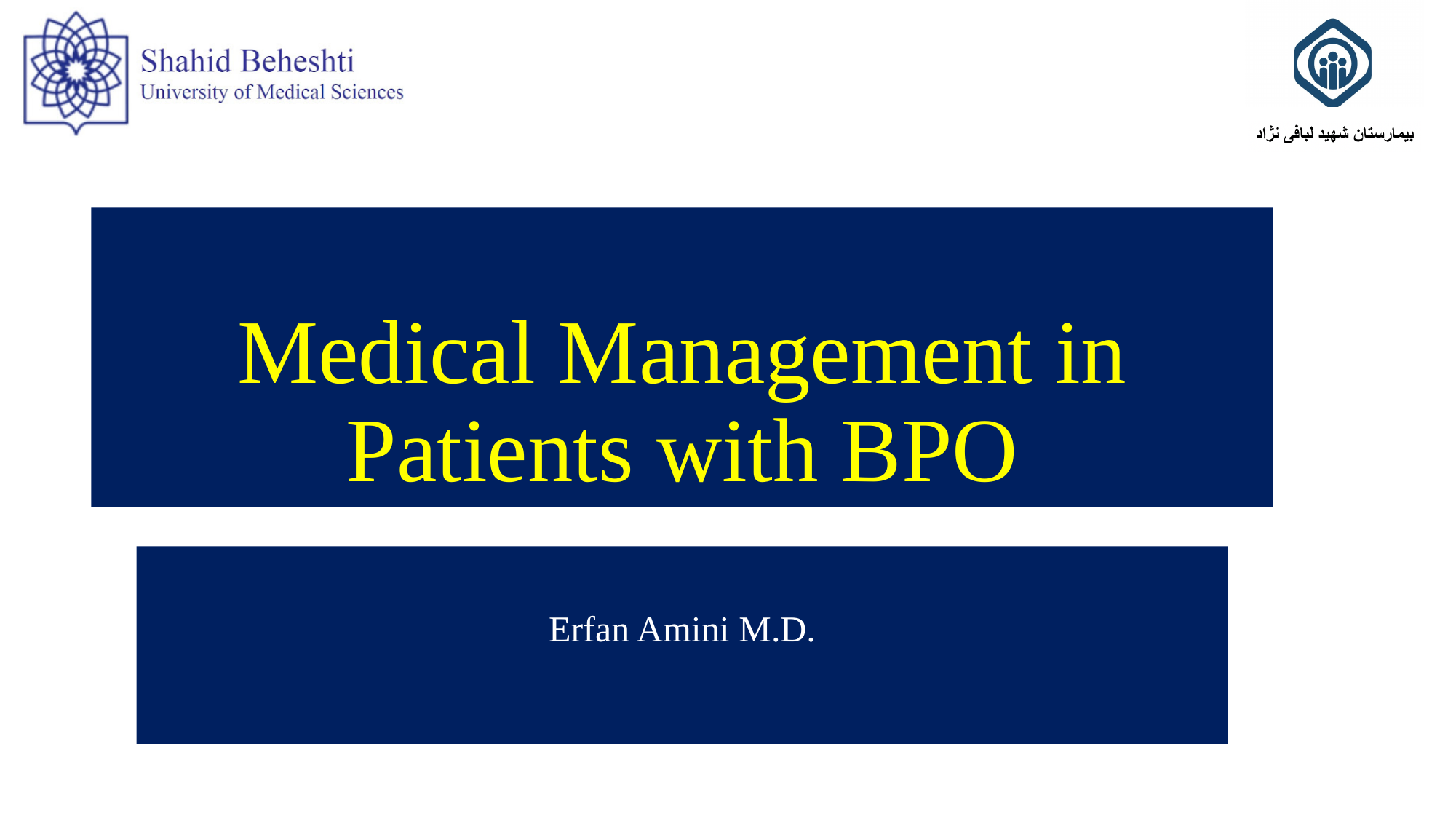

# Medical Management in Patients with BPO

Erfan Amini M.D.